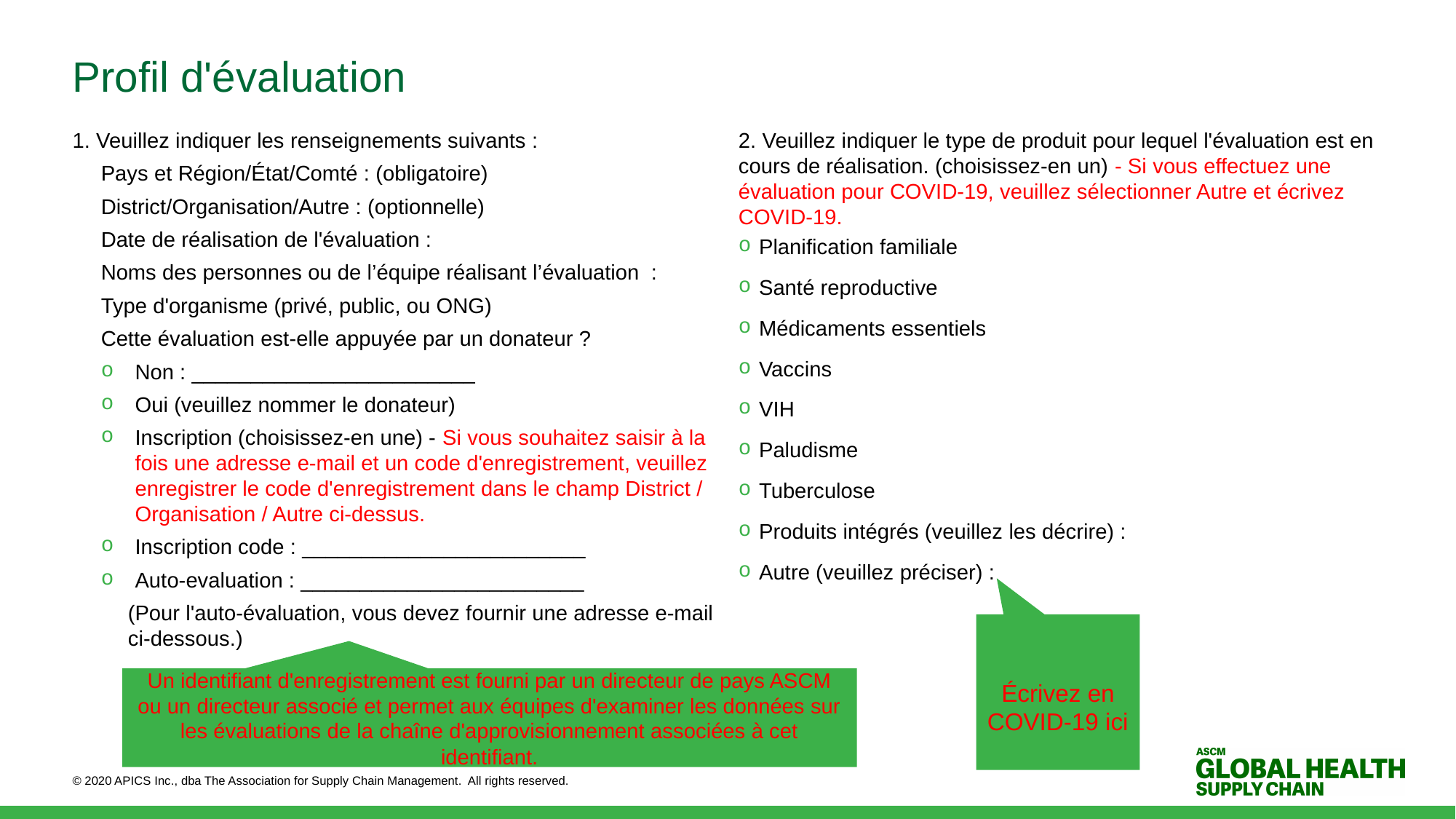

# Profil d'évaluation
1. Veuillez indiquer les renseignements suivants :
Pays et Région/État/Comté : (obligatoire)
District/Organisation/Autre : (optionnelle)
Date de réalisation de l'évaluation :
Noms des personnes ou de l’équipe réalisant l’évaluation  :
Type d'organisme (privé, public, ou ONG)
Cette évaluation est-elle appuyée par un donateur ?
Non : ________________________
Oui (veuillez nommer le donateur)
Inscription (choisissez-en une) - Si vous souhaitez saisir à la fois une adresse e-mail et un code d'enregistrement, veuillez enregistrer le code d'enregistrement dans le champ District / Organisation / Autre ci-dessus.
Inscription code : ________________________
Auto-evaluation : ________________________
(Pour l'auto-évaluation, vous devez fournir une adresse e-mail ci-dessous.)

2. Veuillez indiquer le type de produit pour lequel l'évaluation est en cours de réalisation. (choisissez-en un) - Si vous effectuez une évaluation pour COVID-19, veuillez sélectionner Autre et écrivez COVID-19.
Planification familiale
Santé reproductive
Médicaments essentiels
Vaccins
VIH
Paludisme
Tuberculose
Produits intégrés (veuillez les décrire) :
Autre (veuillez préciser) :

Écrivez en COVID-19 ici
Un identifiant d'enregistrement est fourni par un directeur de pays ASCM ou un directeur associé et permet aux équipes d'examiner les données sur les évaluations de la chaîne d'approvisionnement associées à cet identifiant.